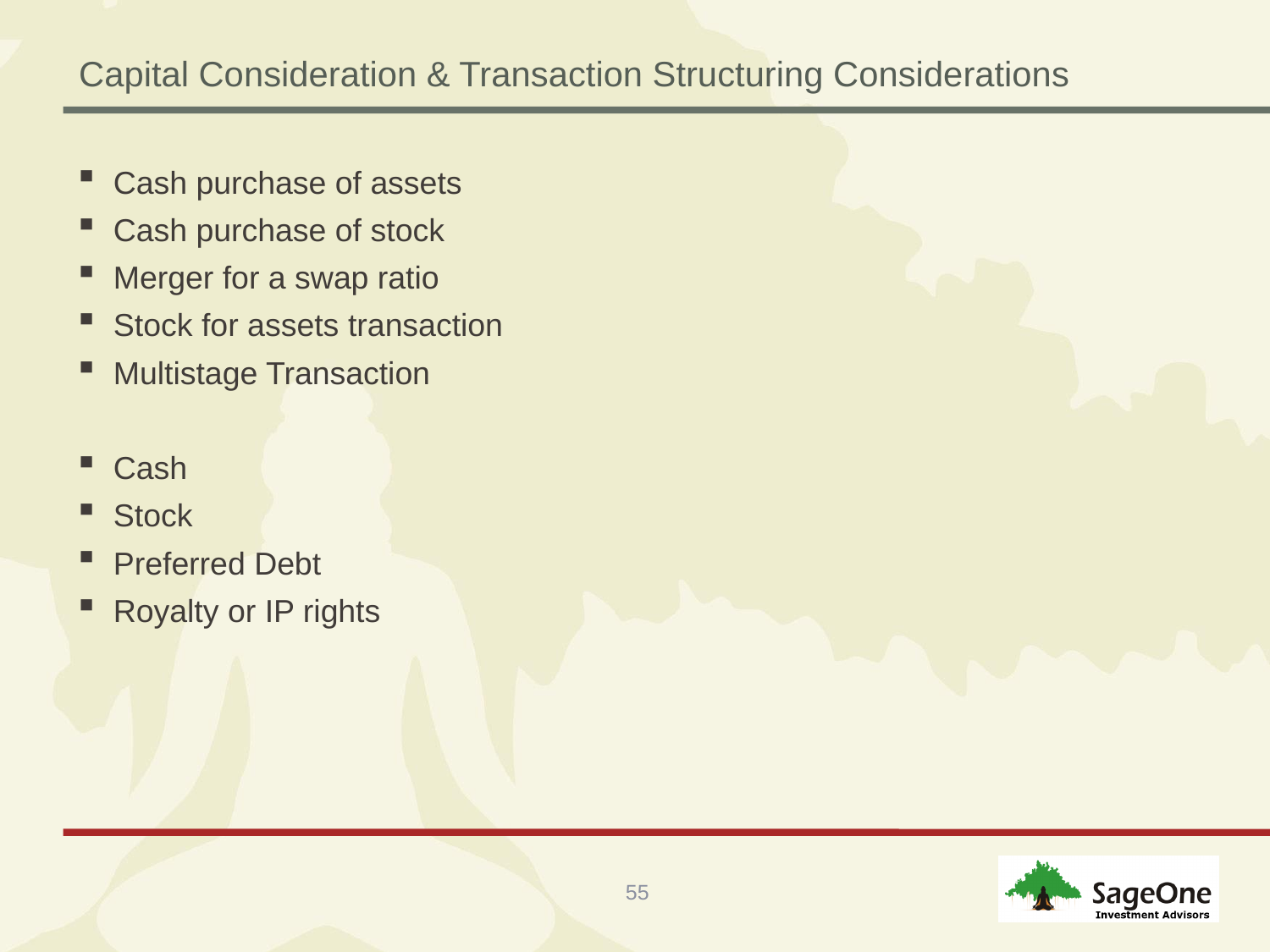

# Capital Consideration & Transaction Structuring Considerations
Cash purchase of assets
Cash purchase of stock
Merger for a swap ratio
Stock for assets transaction
Multistage Transaction

Cash
Stock
Preferred Debt
Royalty or IP rights

55